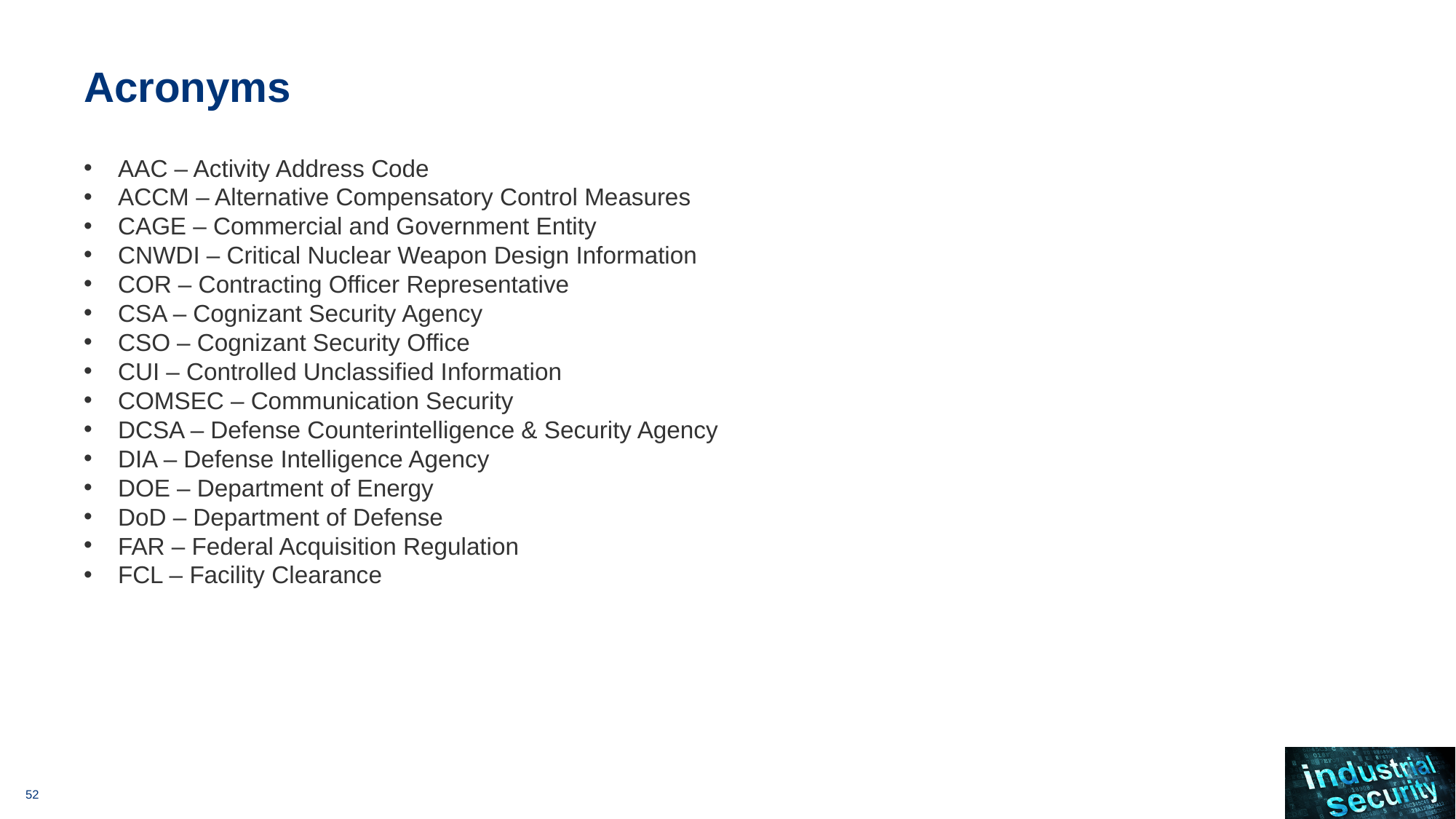

# Acronyms

AAC – Activity Address Code
ACCM – Alternative Compensatory Control Measures
CAGE – Commercial and Government Entity
CNWDI – Critical Nuclear Weapon Design Information
COR – Contracting Officer Representative
CSA – Cognizant Security Agency
CSO – Cognizant Security Office
CUI – Controlled Unclassified Information
COMSEC – Communication Security
DCSA – Defense Counterintelligence & Security Agency
DIA – Defense Intelligence Agency
DOE – Department of Energy
DoD – Department of Defense
FAR – Federal Acquisition Regulation
FCL – Facility Clearance